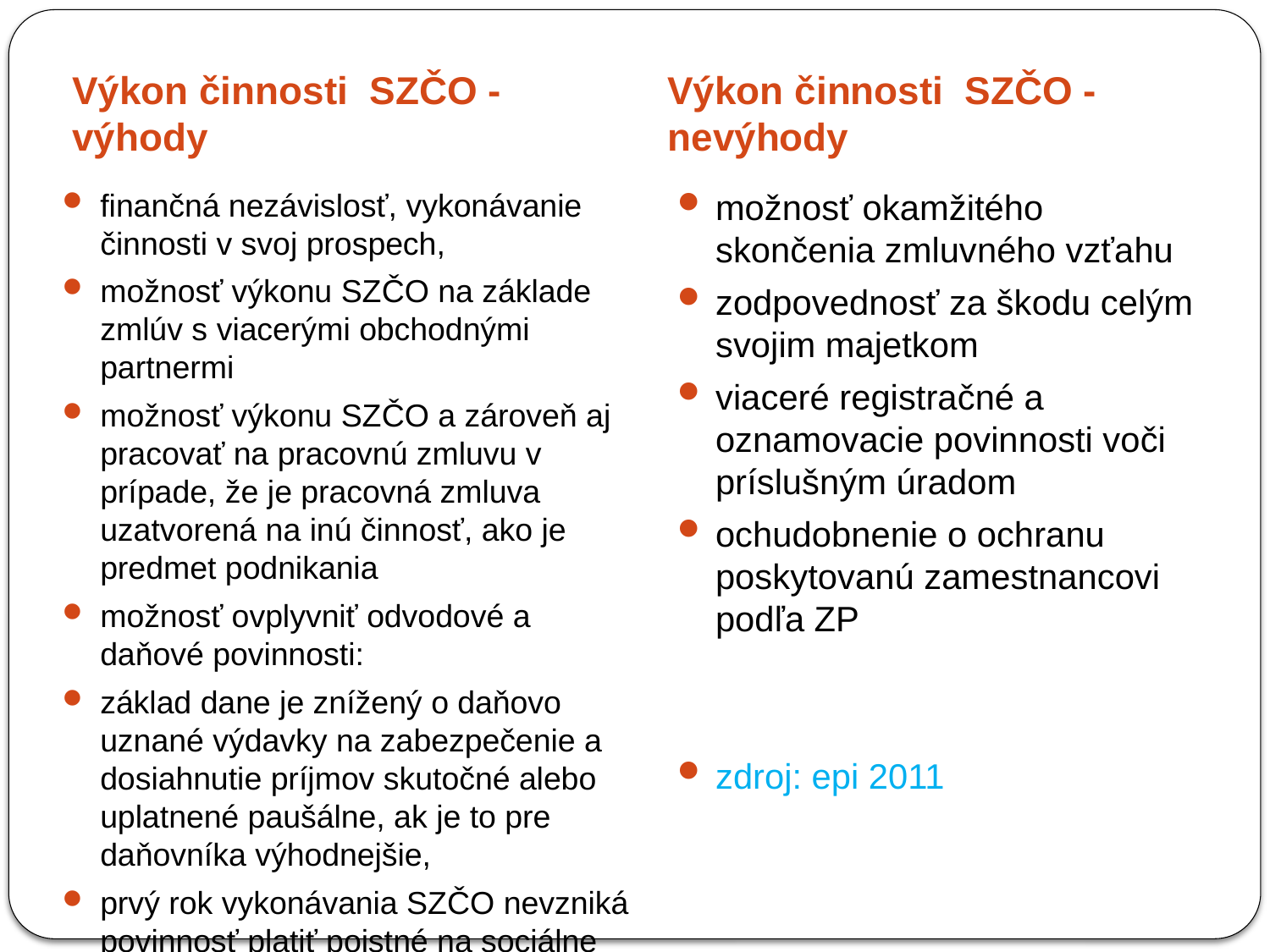

Výkon činnosti  SZČO - výhody
Výkon činnosti  SZČO - nevýhody
finančná nezávislosť, vykonávanie činnosti v svoj prospech,
možnosť výkonu SZČO na základe zmlúv s viacerými obchodnými partnermi
možnosť výkonu SZČO a zároveň aj pracovať na pracovnú zmluvu v prípade, že je pracovná zmluva uzatvorená na inú činnosť, ako je predmet podnikania
možnosť ovplyvniť odvodové a daňové povinnosti:
základ dane je znížený o daňovo uznané výdavky na zabezpečenie a dosiahnutie príjmov skutočné alebo uplatnené paušálne, ak je to pre daňovníka výhodnejšie,
prvý rok vykonávania SZČO nevzniká povinnosť platiť poistné na sociálne poistenie

možnosť okamžitého skončenia zmluvného vzťahu
zodpovednosť za škodu celým svojim majetkom
viaceré registračné a oznamovacie povinnosti voči príslušným úradom
ochudobnenie o ochranu poskytovanú zamestnancovi podľa ZP

zdroj: epi 2011